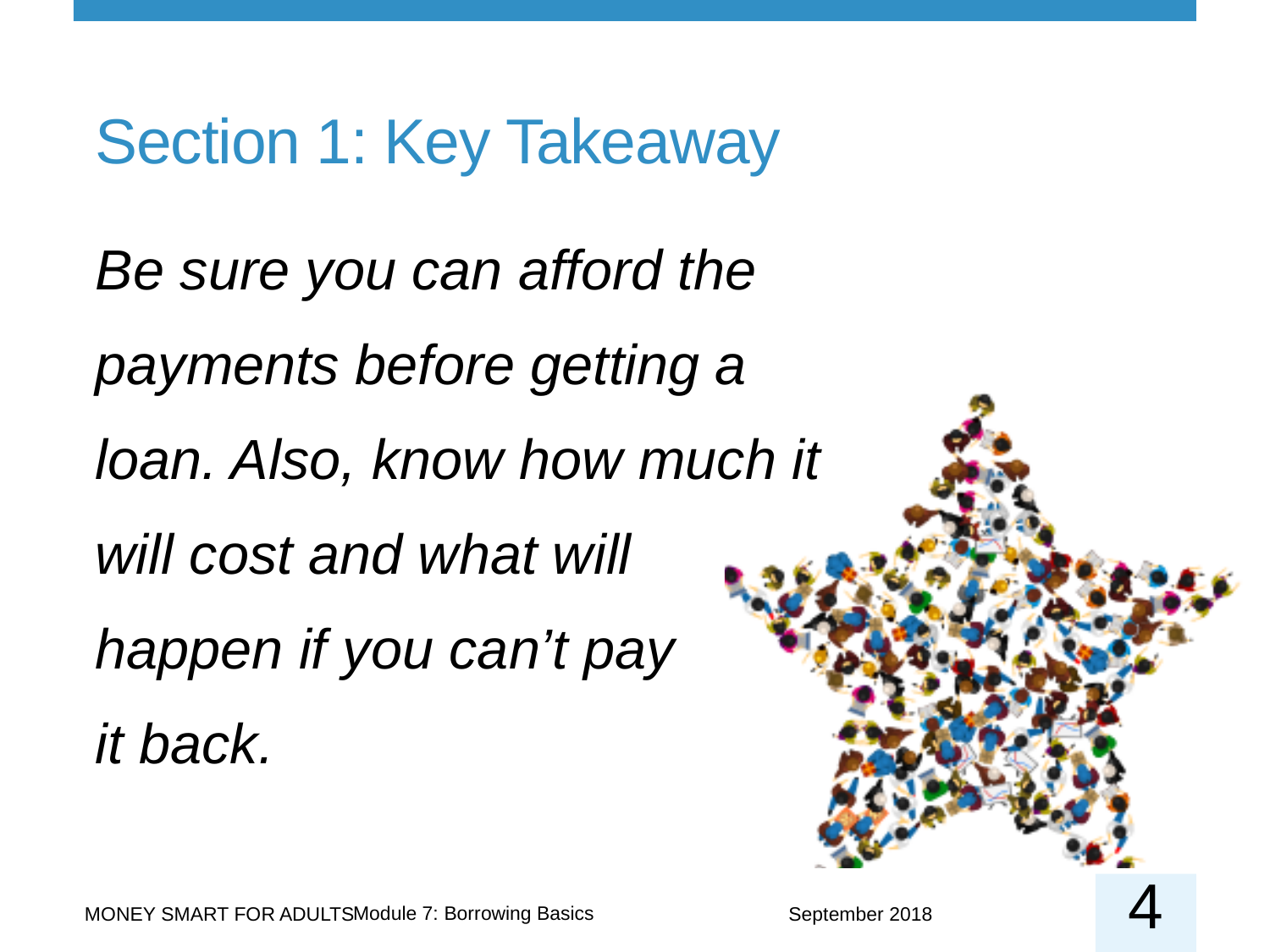

# Section 1: Key Takeaway
Be sure you can afford the payments before getting a loan. Also, know how much it will cost and what will
happen if you can’t pay
it back.

4